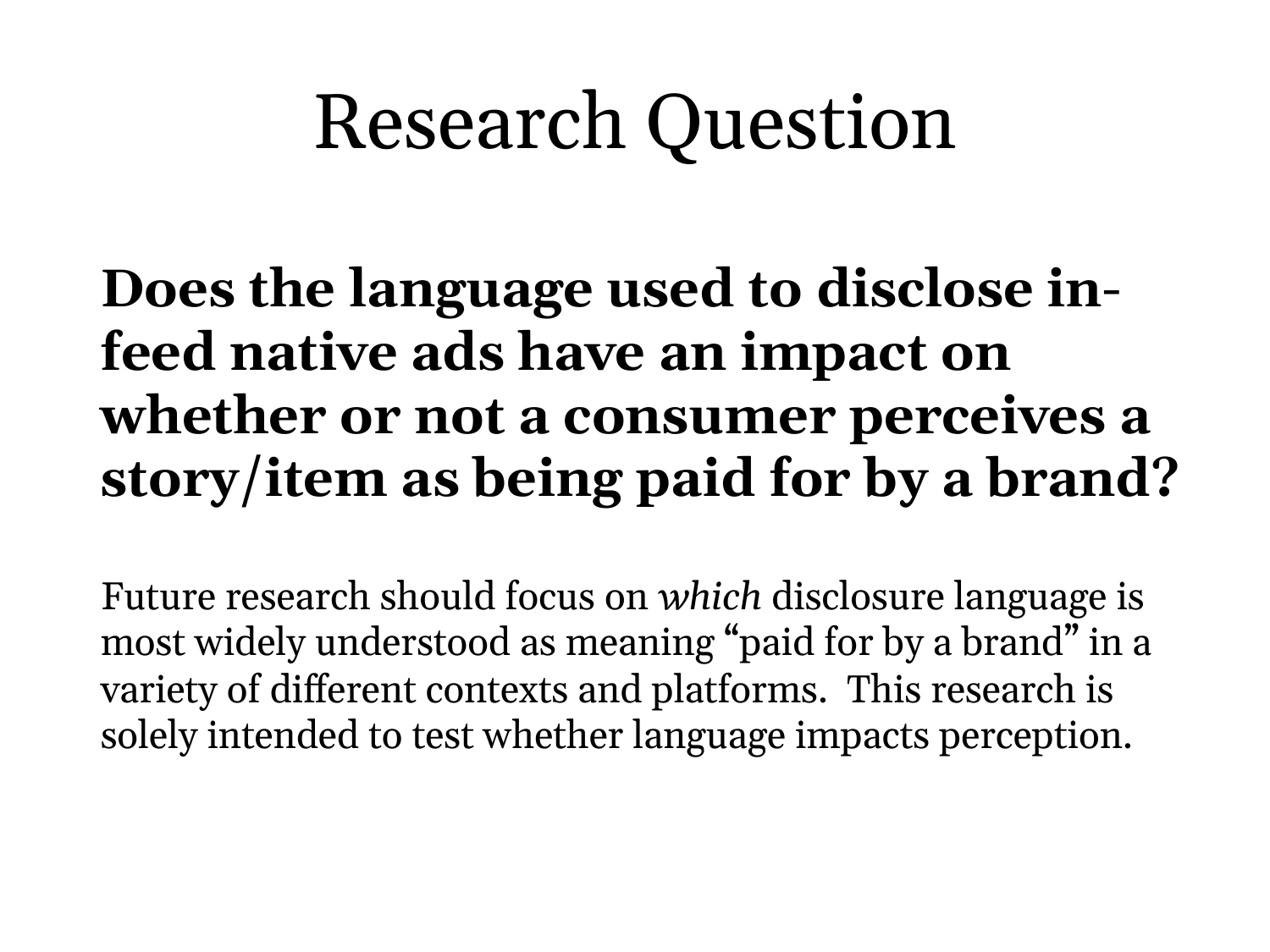

Research Question
# Does the language used to disclose in-feed native ads have an impact on whether or not a consumer perceives a story/item as being paid for by a brand? Future research should focus on which disclosure language is most widely understood as meaning “paid for by a brand” in a variety of different contexts and platforms.  This research is solely intended to test whether language impacts perception.